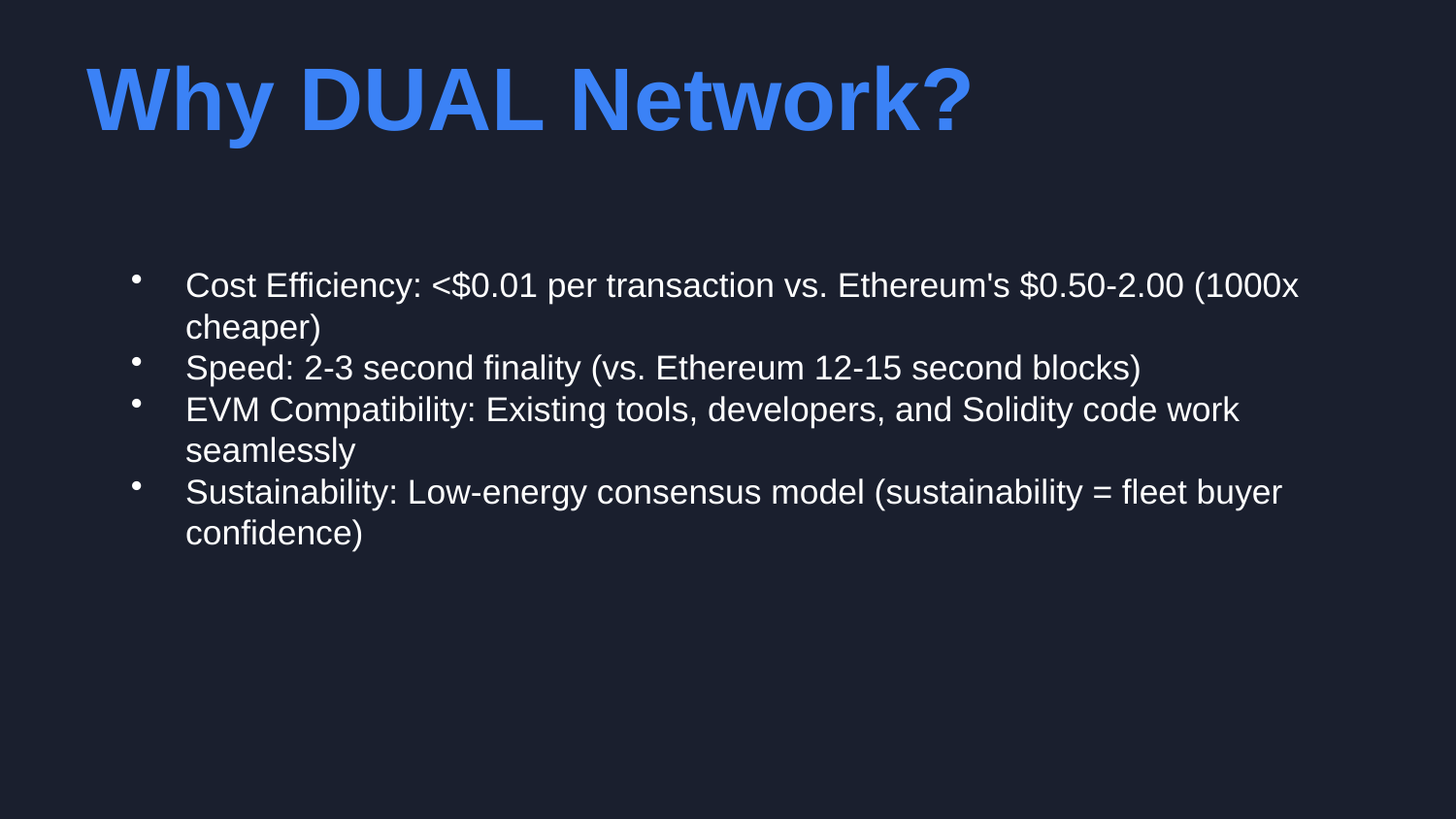

Why DUAL Network?
Cost Efficiency: <$0.01 per transaction vs. Ethereum's $0.50-2.00 (1000x cheaper)
Speed: 2-3 second finality (vs. Ethereum 12-15 second blocks)
EVM Compatibility: Existing tools, developers, and Solidity code work seamlessly
Sustainability: Low-energy consensus model (sustainability = fleet buyer confidence)